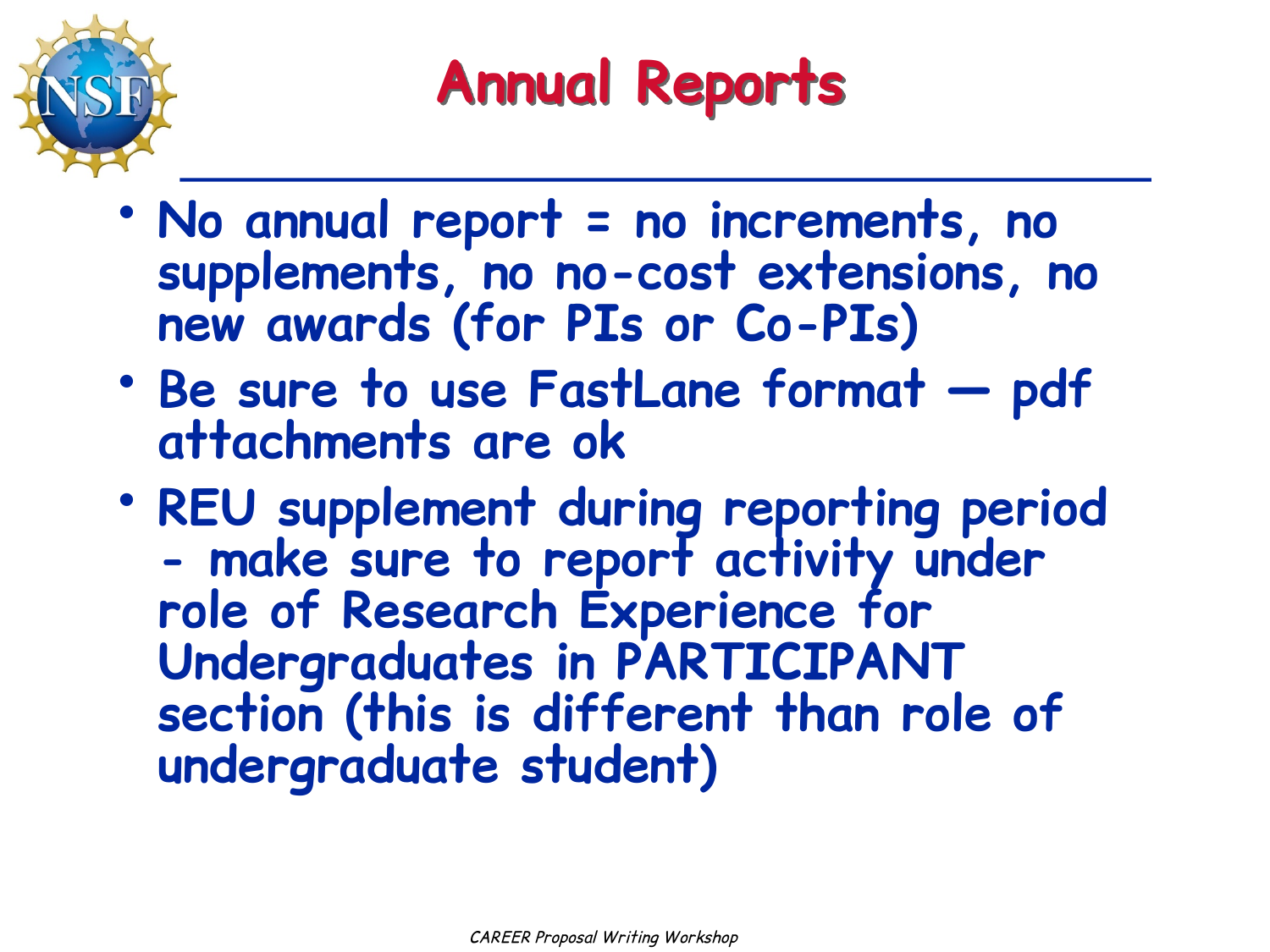

# Annual Reports
No annual report = no increments, no supplements, no no-cost extensions, no new awards (for PIs or Co-PIs)
Be sure to use FastLane format — pdf attachments are ok
REU supplement during reporting period - make sure to report activity under role of Research Experience for Undergraduates in PARTICIPANT section (this is different than role of undergraduate student)